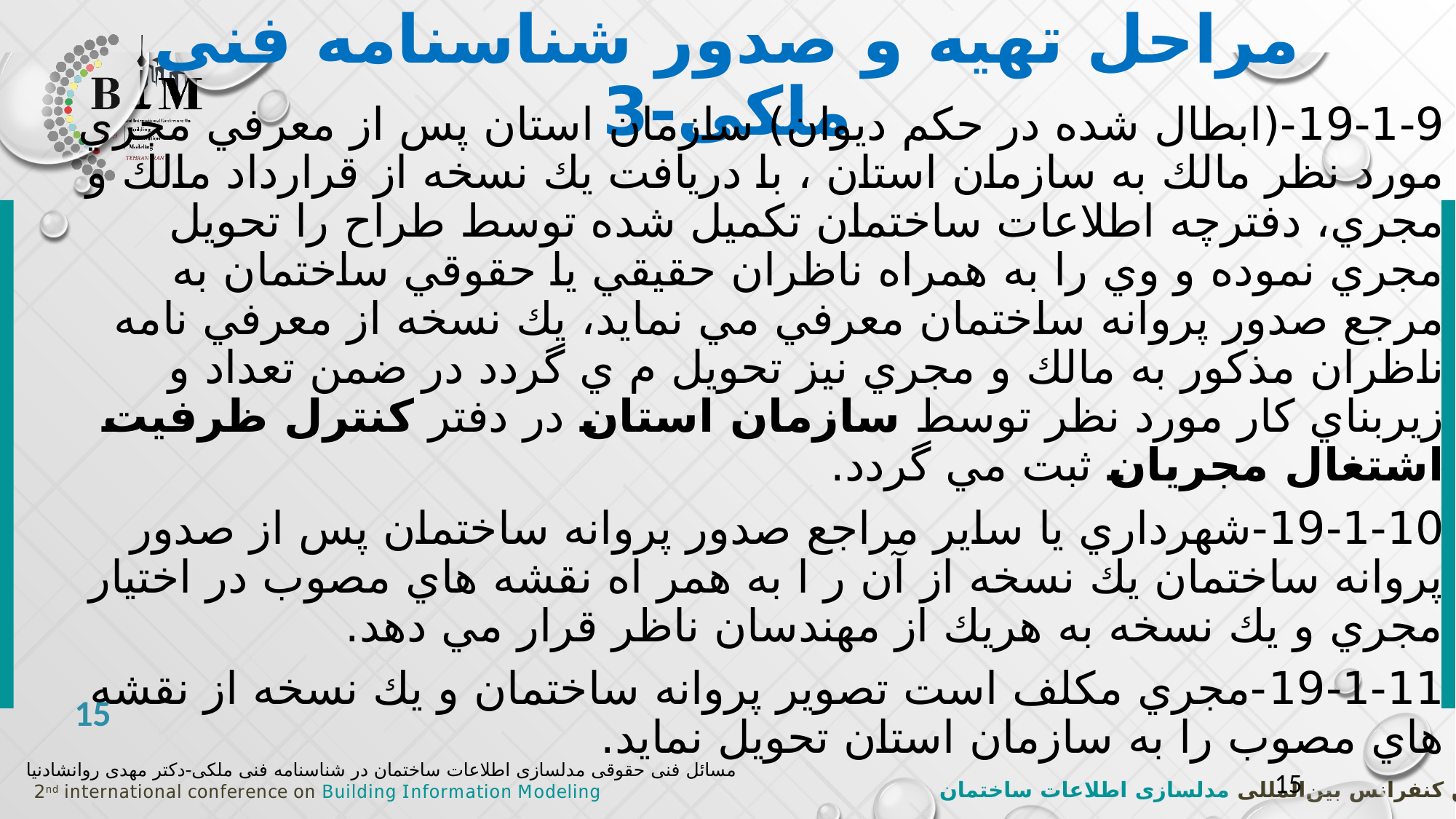

# مراحل تهیه و صدور شناسنامه فنی ملکی-3
19-1-9-(ابطال شده در حکم دیوان) سازمان استان پس از معرفي مجري مورد نظر مالك به سازمان استان ، با دريافت يك نسخه از قرارداد مالك و مجري، دفترچه اطلاعات ساختمان تكميل شده توسط طراح را تحويل مجري نموده و وي را به همراه ناظران حقيقي يا حقوقي ساختمان به مرجع صدور پروانه ساختمان معرفي مي نمايد، يك نسخه از معرفي نامه ناظران مذكور به مالك و مجري نيز تحويل م ي گردد در ضمن تعداد و زيربناي كار مورد نظر توسط سازمان استان در دفتر كنترل ظرفيت اشتغال مجريان ثبت مي گردد.
19-1-10-شهرداري يا ساير مراجع صدور پروانه ساختمان پس از صدور پروانه ساختمان يك نسخه از آن ر ا به همر اه نقشه هاي مصوب در اختيار مجري و يك نسخه به هريك از مهندسان ناظر قرار مي دهد.
19-1-11-مجري مكلف است تصوير پروانه ساختمان و يك نسخه از نقشه هاي مصوب را به سازمان استان تحويل نمايد.
مسائل فنی حقوقی مدلسازی اطلاعات ساختمان در شناسنامه فنی ملکی-دکتر مهدی روانشادنیا
15